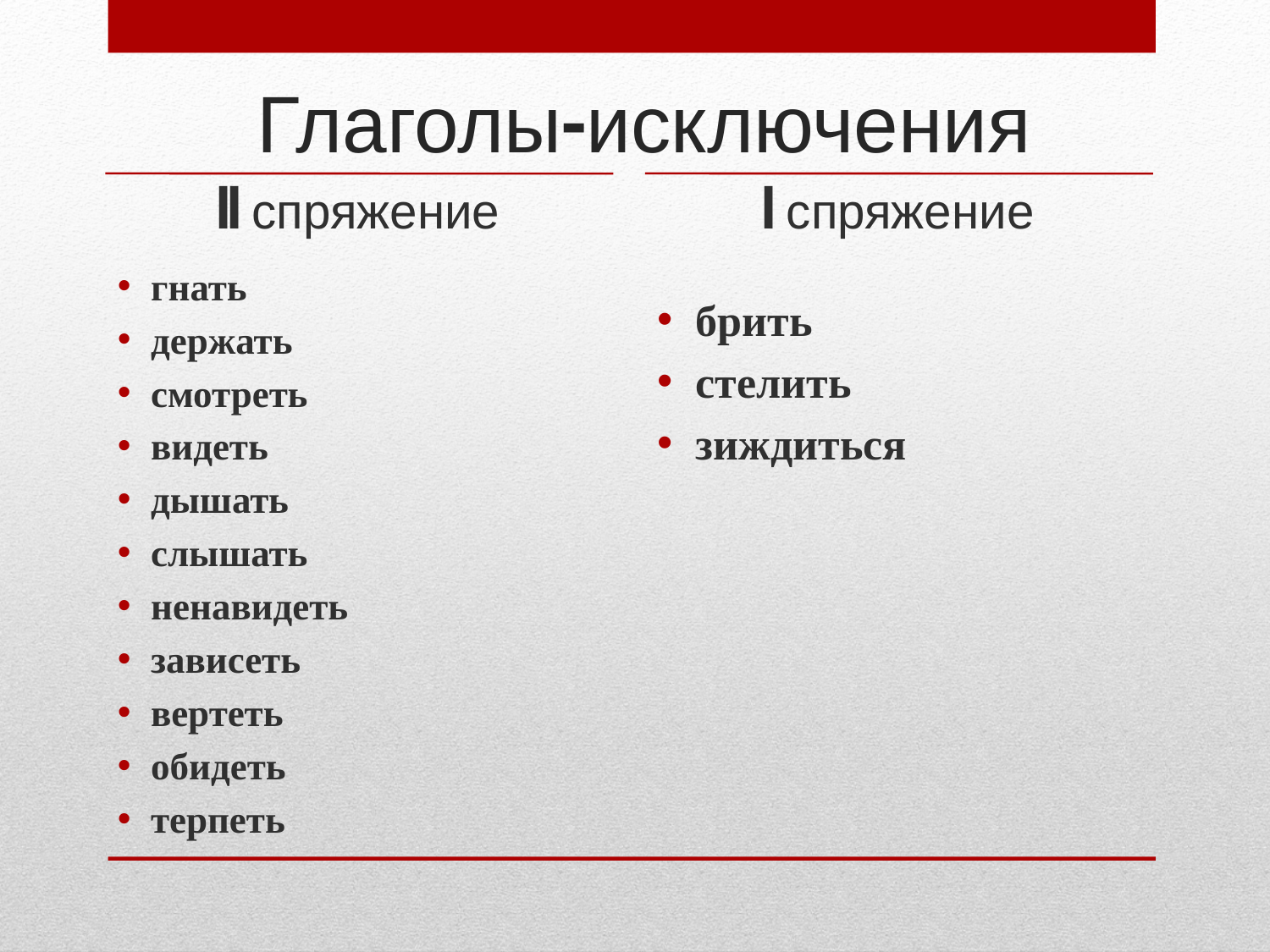

# Глаголы-исключения
II спряжение
I спряжение
гнать
держать
смотреть
видеть
дышать
слышать
ненавидеть
зависеть
вертеть
обидеть
терпеть

брить
стелить
зиждиться